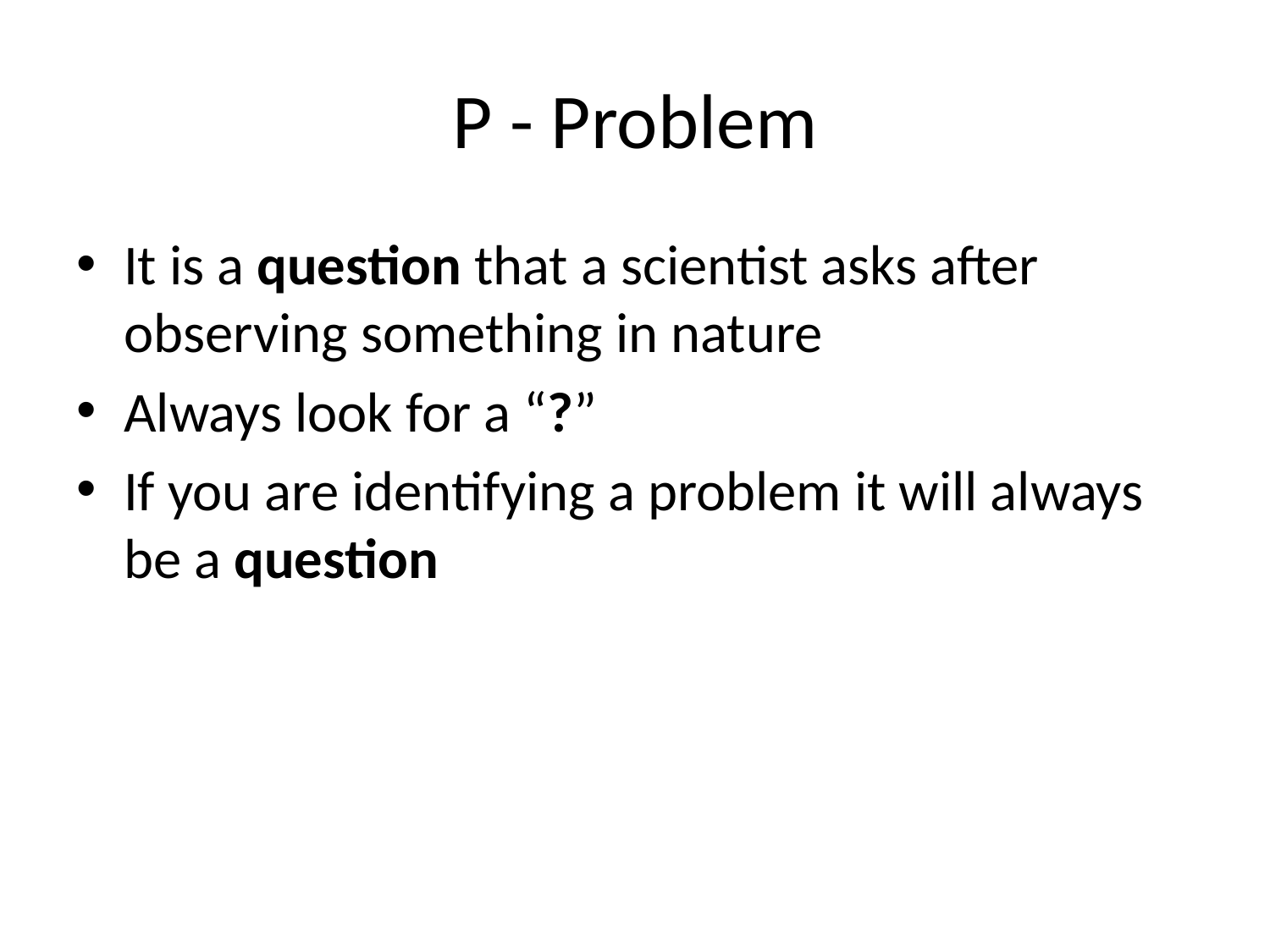

# P - Problem
It is a question that a scientist asks after observing something in nature
Always look for a “?”
If you are identifying a problem it will always be a question